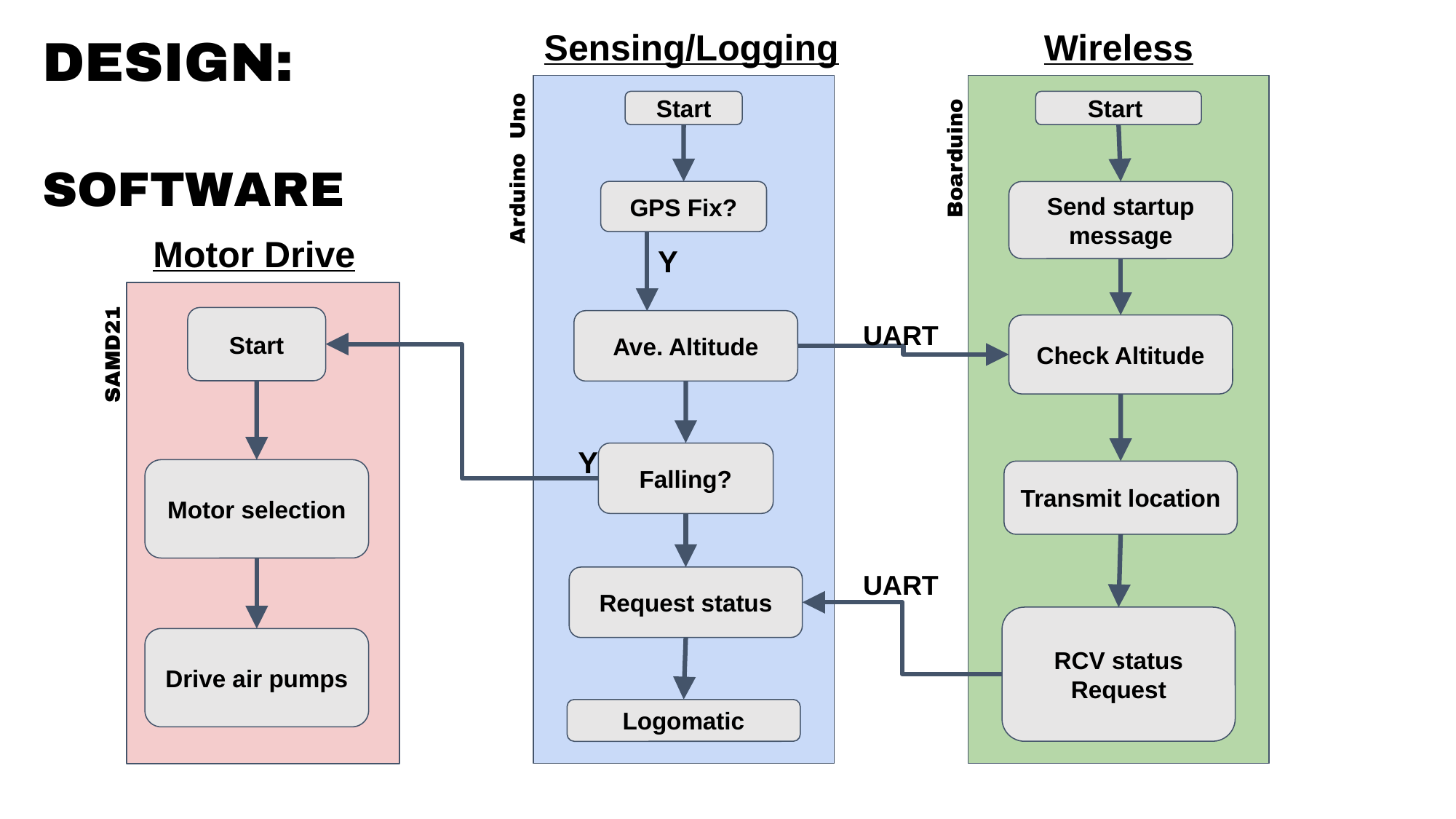

Sensing/Logging
Wireless
DESIGN:		SOFTWARE

Start
Start
Boarduino
Arduino  Uno
GPS Fix?
Send startup
message
Motor Drive
Y

Start
UART
Ave. Altitude
Check Altitude
SAMD21
Y
Falling?
Motor selection
Transmit location
UART
Request status
RCV status
Request
Drive air pumps
Logomatic
INSERT FLOWCHART